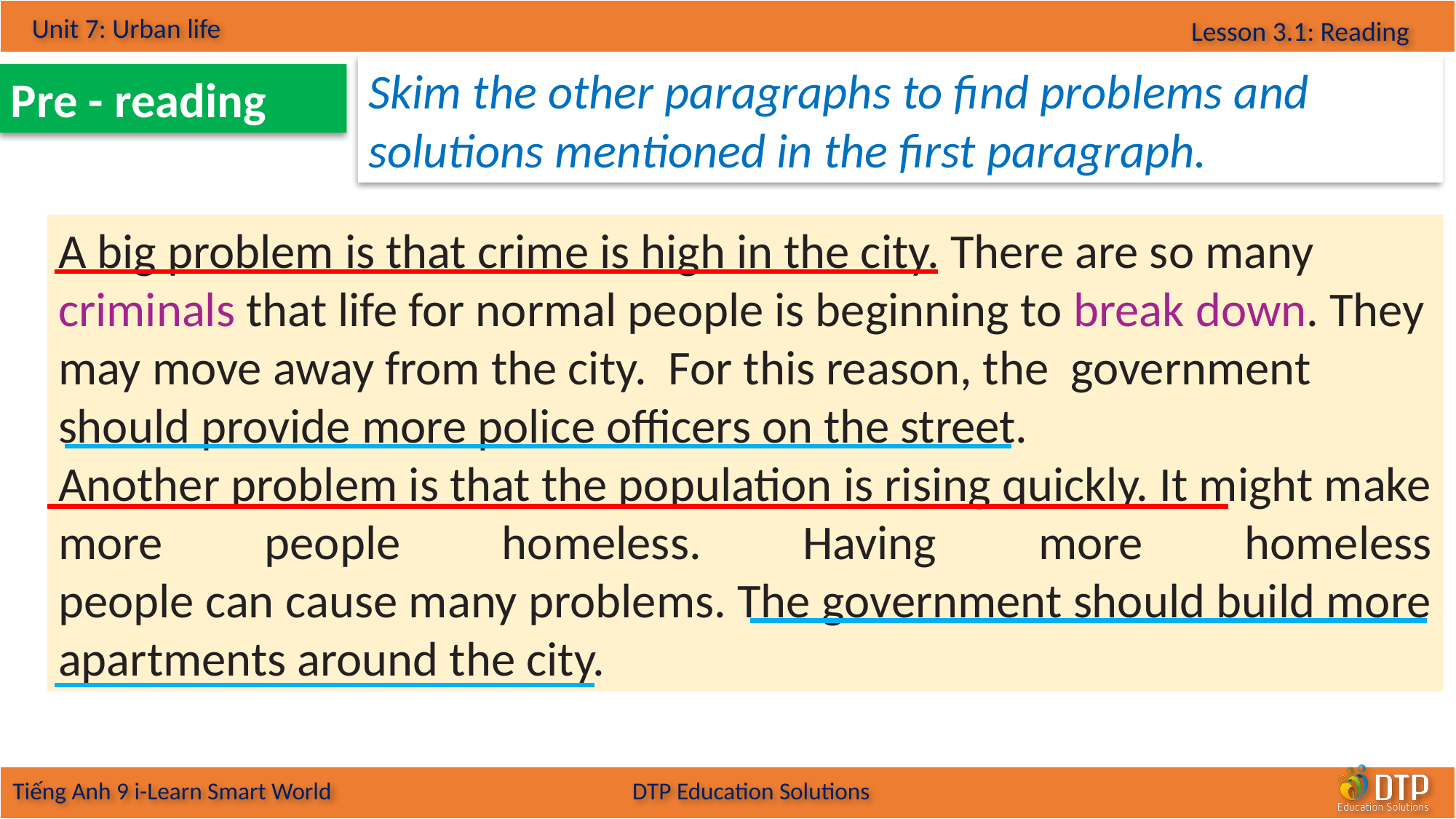

Skim the other paragraphs to find problems and solutions mentioned in the first paragraph.
Pre - reading
A big problem is that crime is high in the city. There are so many criminals that life for normal people is beginning to break down. They may move away from the city.  For this reason, the  government should provide more police officers on the street.
Another problem is that the population is rising quickly. It might make more people homeless. Having more homeless
people can cause many problems. The government should build more apartments around the city.